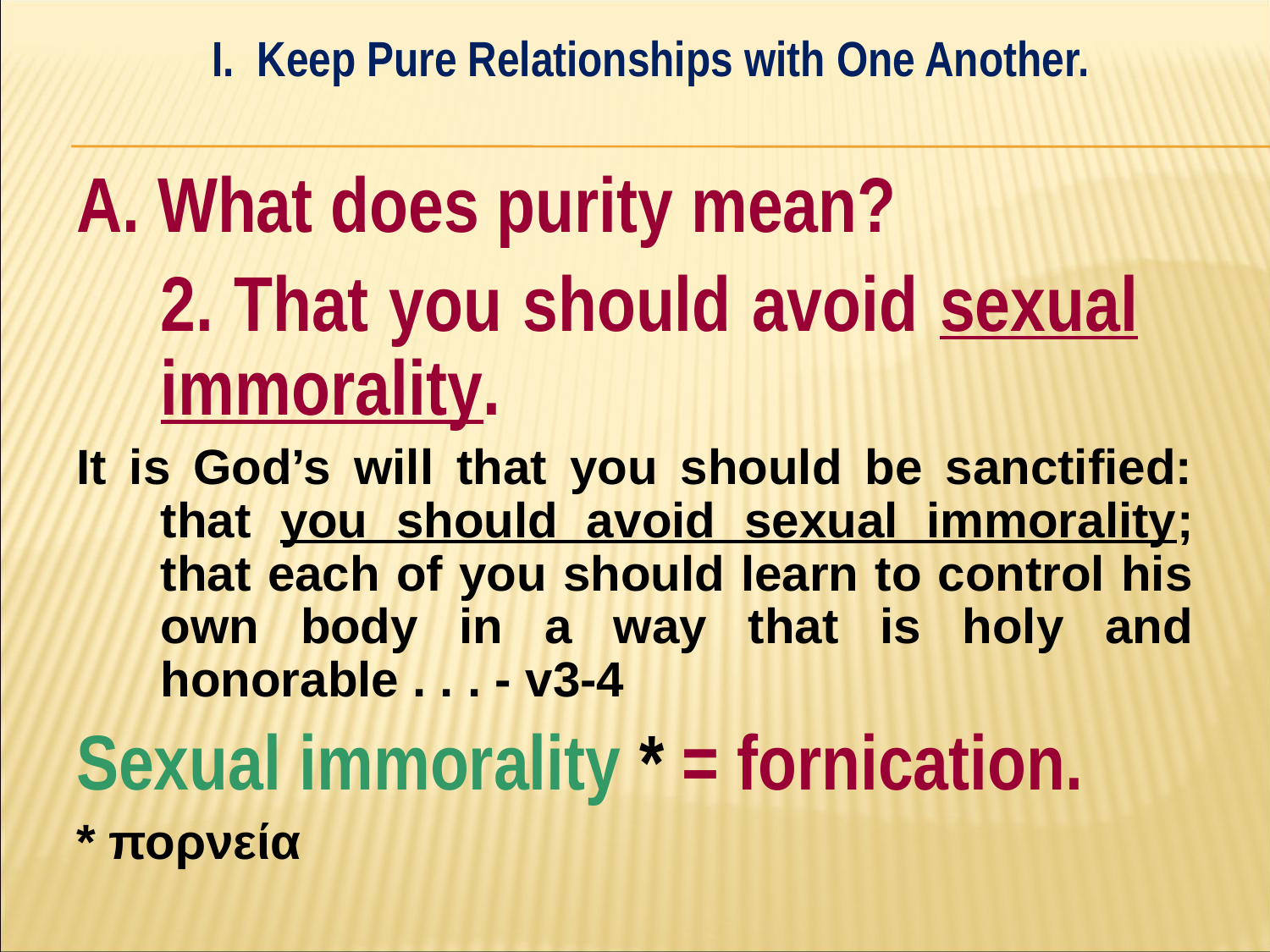

I.  Keep Pure Relationships with One Another.
#
A. What does purity mean?
	2. That you should avoid sexual 	immorality.
It is God’s will that you should be sanctified: that you should avoid sexual immorality; that each of you should learn to control his own body in a way that is holy and honorable . . . - v3-4
Sexual immorality * = fornication.
* πορνεία